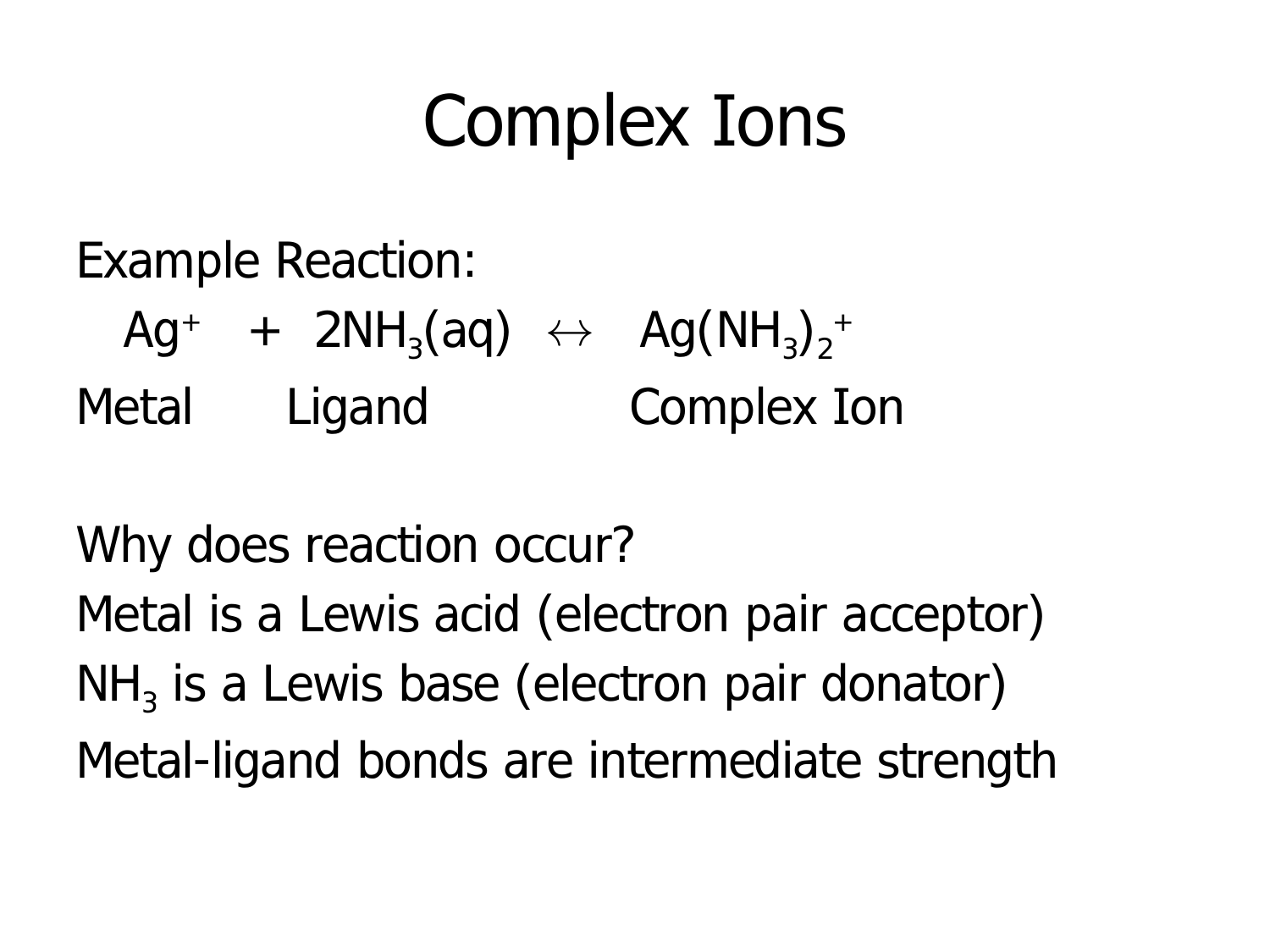

# Complex Ions
Example Reaction:
	Ag+   +  2NH3(aq)  ↔   Ag(NH3)2+
Metal      Ligand             Complex Ion

Why does reaction occur?
Metal is a Lewis acid (electron pair acceptor)
NH3 is a Lewis base (electron pair donator)
Metal-ligand bonds are intermediate strength